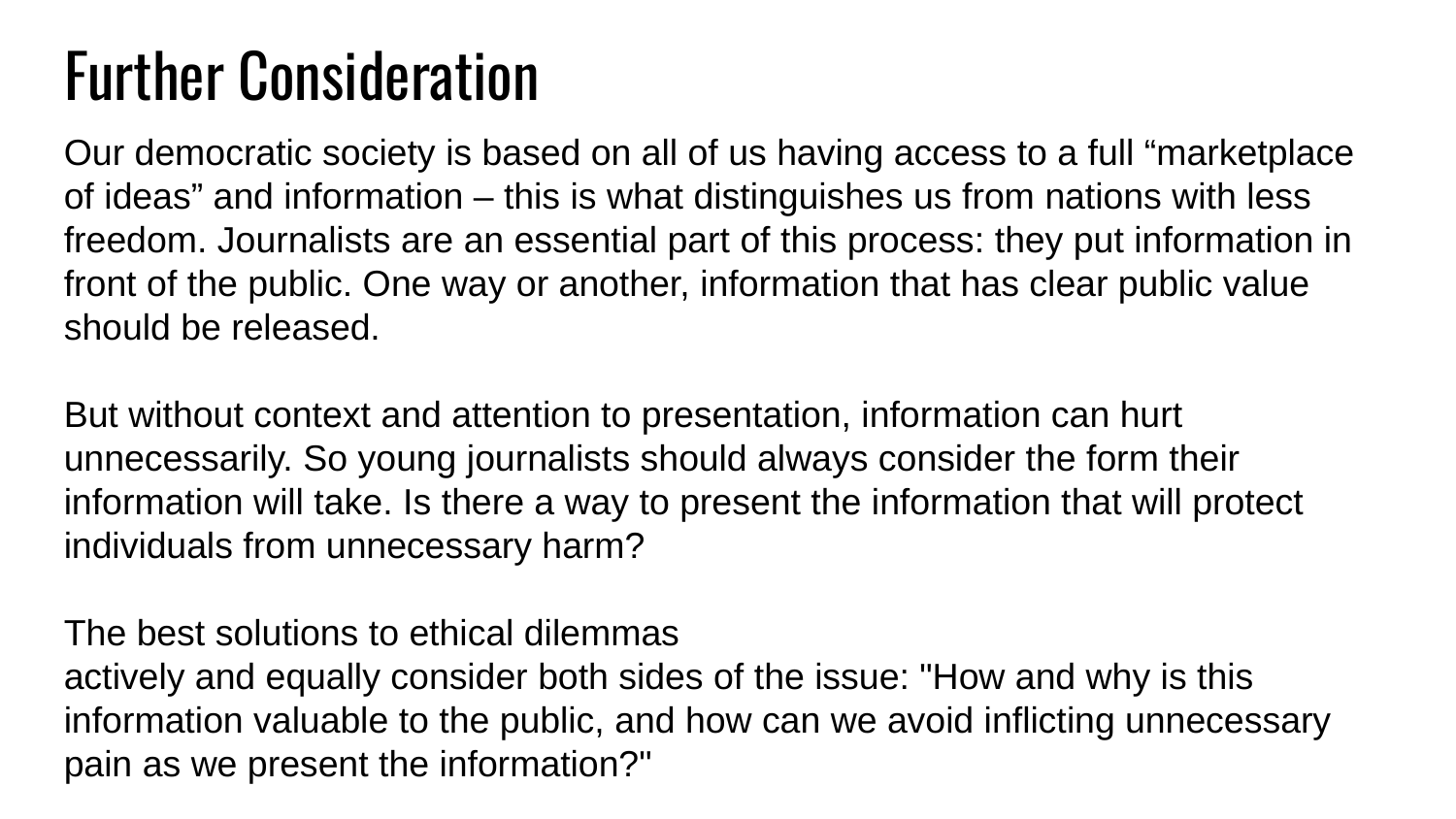

# Further Consideration
Our democratic society is based on all of us having access to a full “marketplace of ideas” and information – this is what distinguishes us from nations with less freedom. Journalists are an essential part of this process: they put information in front of the public. One way or another, information that has clear public value should be released.

But without context and attention to presentation, information can hurt unnecessarily. So young journalists should always consider the form their information will take. Is there a way to present the information that will protect individuals from unnecessary harm?

The best solutions to ethical dilemmas
actively and equally consider both sides of the issue: "How and why is this information valuable to the public, and how can we avoid inflicting unnecessary pain as we present the information?"